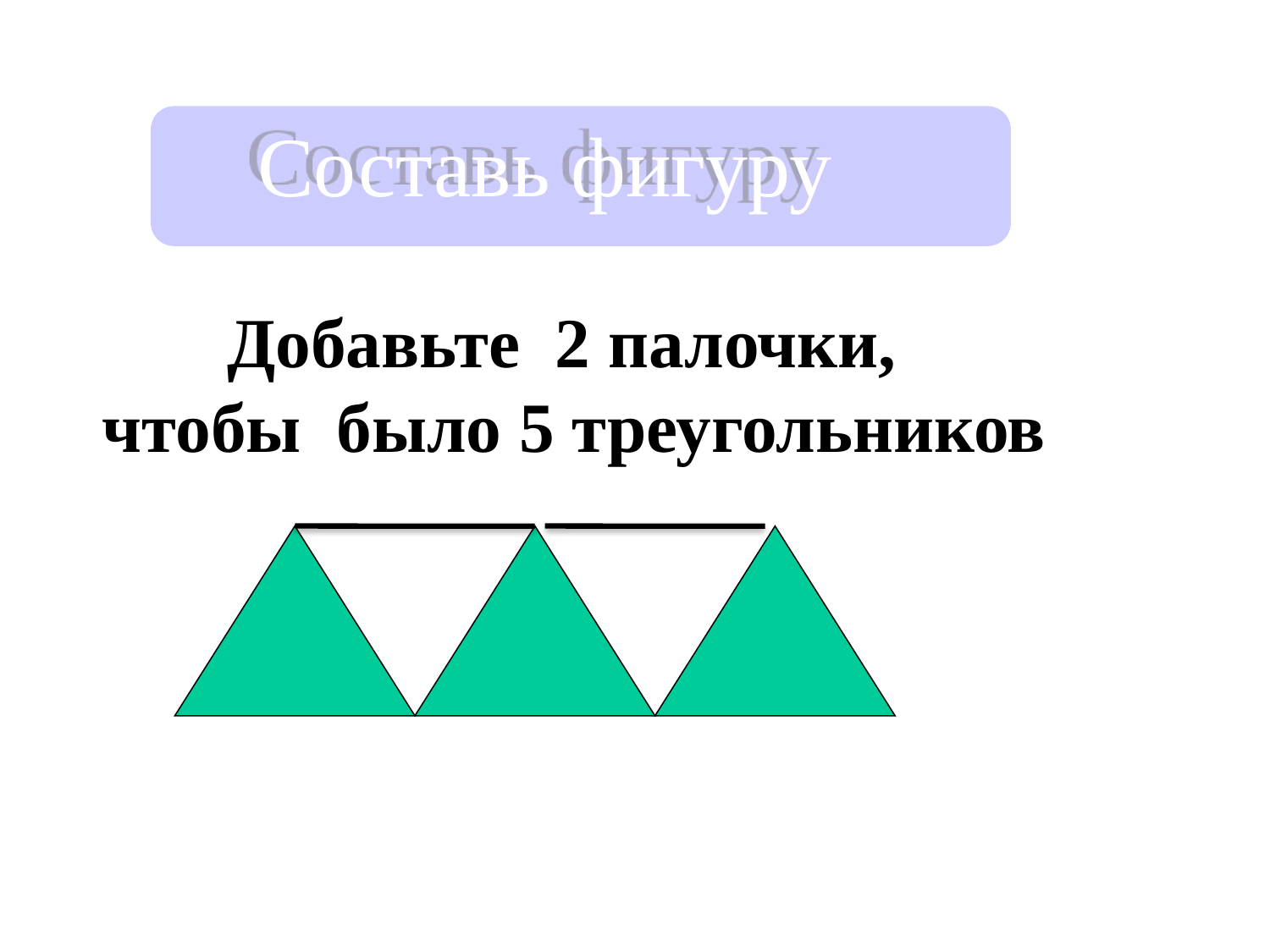

Составь фигуру
Добавьте  2 палочки,
чтобы  было 5 треугольников